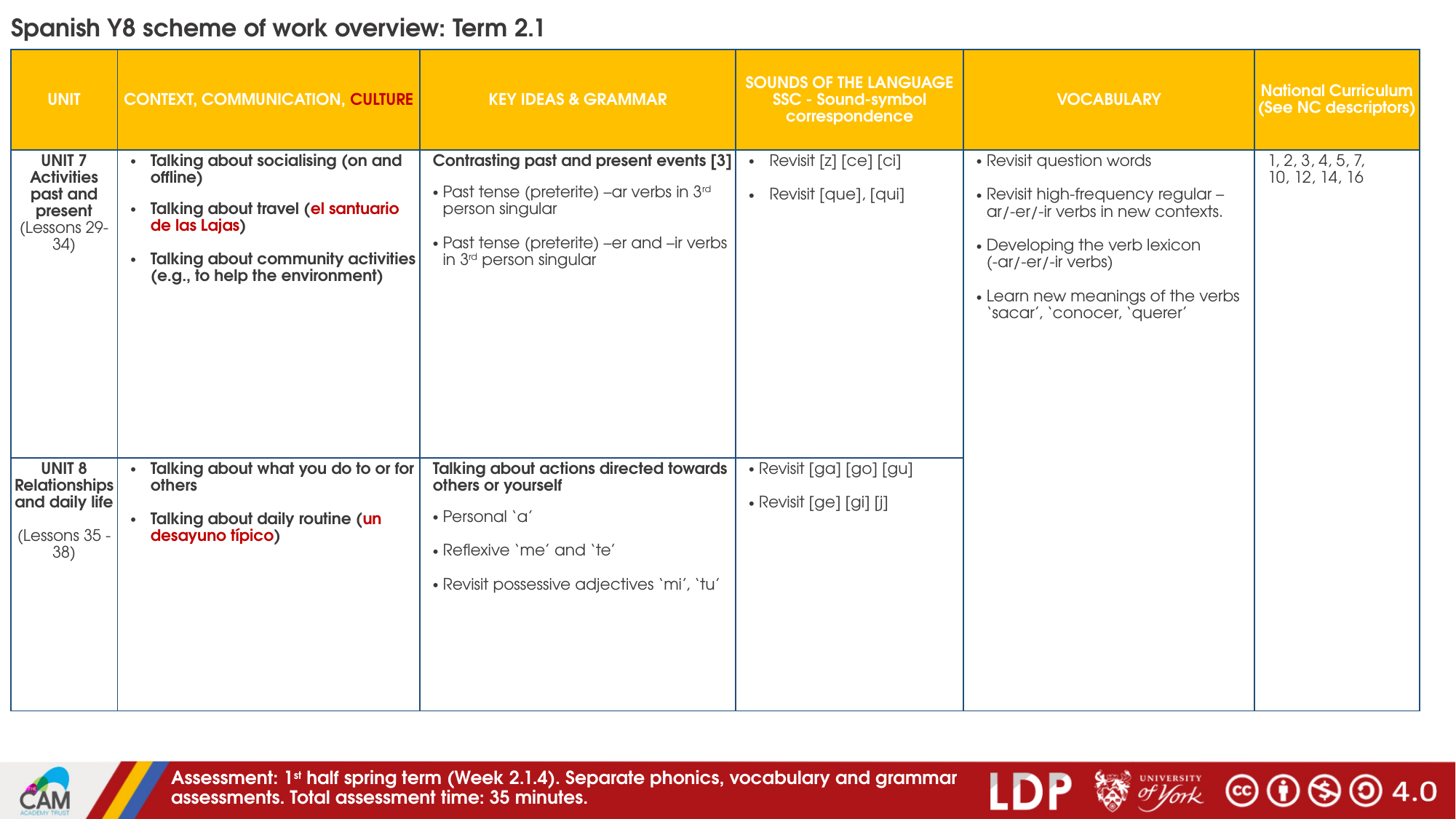

# Spanish Y8 scheme of work overview: Term 2.1
| UNIT | CONTEXT, COMMUNICATION, CULTURE | KEY IDEAS & GRAMMAR | SOUNDS OF THE LANGUAGE SSC - Sound-symbol correspondence | VOCABULARY | National Curriculum (See NC descriptors) |
| --- | --- | --- | --- | --- | --- |
| UNIT 7 Activities past and present (Lessons 29-34) | Talking about socialising (on and offline) Talking about travel (el santuario de las Lajas) Talking about community activities (e.g., to help the environment) | Contrasting past and present events [3] Past tense (preterite) –ar verbs in 3rd person singular Past tense (preterite) –er and –ir verbs in 3rd person singular | Revisit [z] [ce] [ci] Revisit [que], [qui] | Revisit question words Revisit high-frequency regular –ar/-er/-ir verbs in new contexts. Developing the verb lexicon (-ar/-er/-ir verbs) Learn new meanings of the verbs ‘sacar’, ‘conocer, ‘querer’ | 1, 2, 3, 4, 5, 7, 10, 12, 14, 16 |
| UNIT 8 Relationships and daily life (Lessons 35 - 38) | Talking about what you do to or for others Talking about daily routine (un desayuno típico) | Talking about actions directed towards others or yourself Personal ‘a’ Reflexive ‘me’ and ‘te’ Revisit possessive adjectives ‘mi’, ‘tu’ | Revisit [ga] [go] [gu] Revisit [ge] [gi] [j] |  |  |
Assessment: 1st half spring term (Week 2.1.4). Separate phonics, vocabulary and grammar assessments. Total assessment time: 35 minutes.